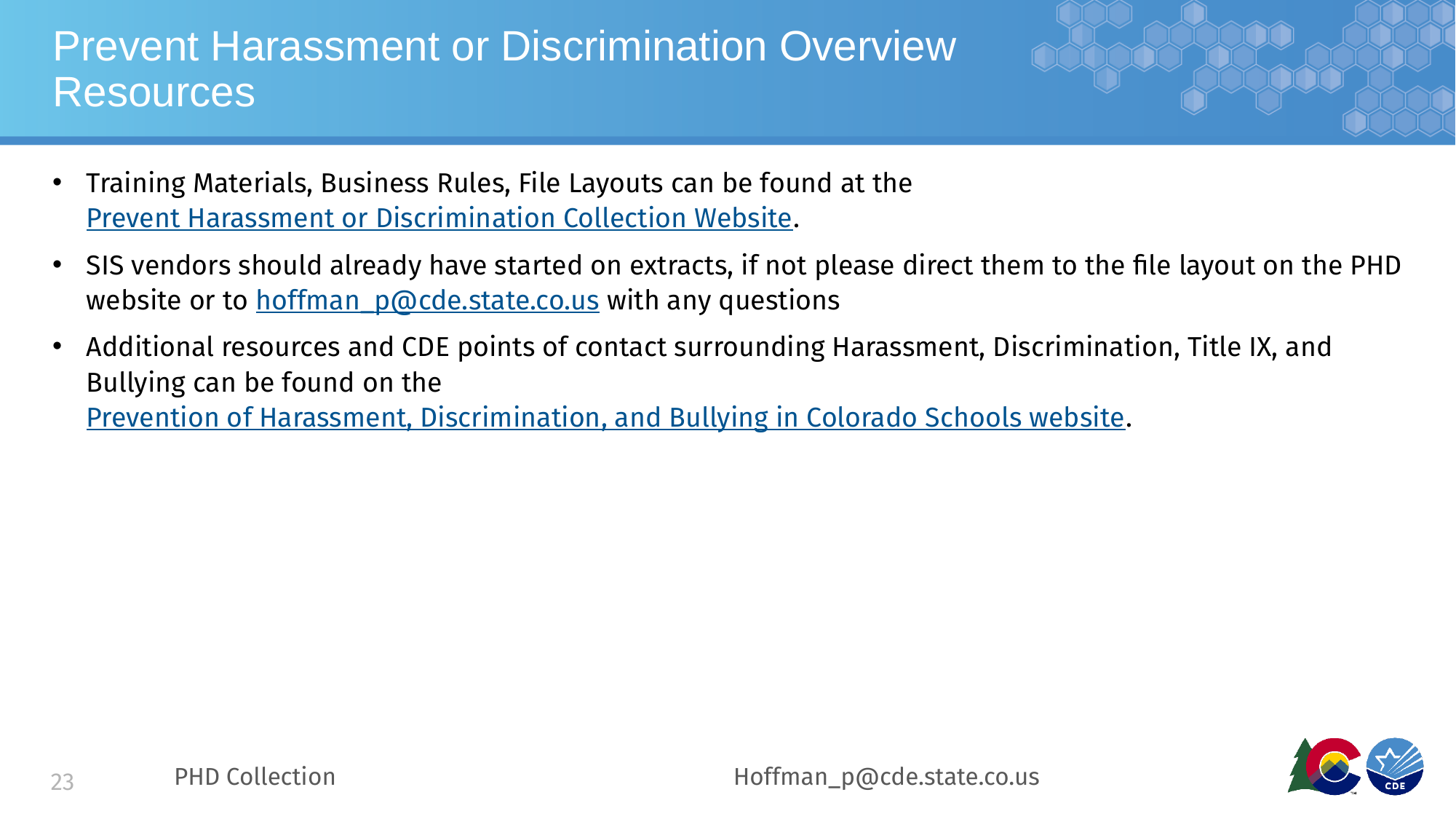

# Prevent Harassment or Discrimination Overview Resources
Training Materials, Business Rules, File Layouts can be found at the Prevent Harassment or Discrimination Collection Website.
SIS vendors should already have started on extracts, if not please direct them to the file layout on the PHD website or to hoffman_p@cde.state.co.us with any questions
Additional resources and CDE points of contact surrounding Harassment, Discrimination, Title IX, and Bullying can be found on the Prevention of Harassment, Discrimination, and Bullying in Colorado Schools website.

PHD Collection
Hoffman_p@cde.state.co.us
23